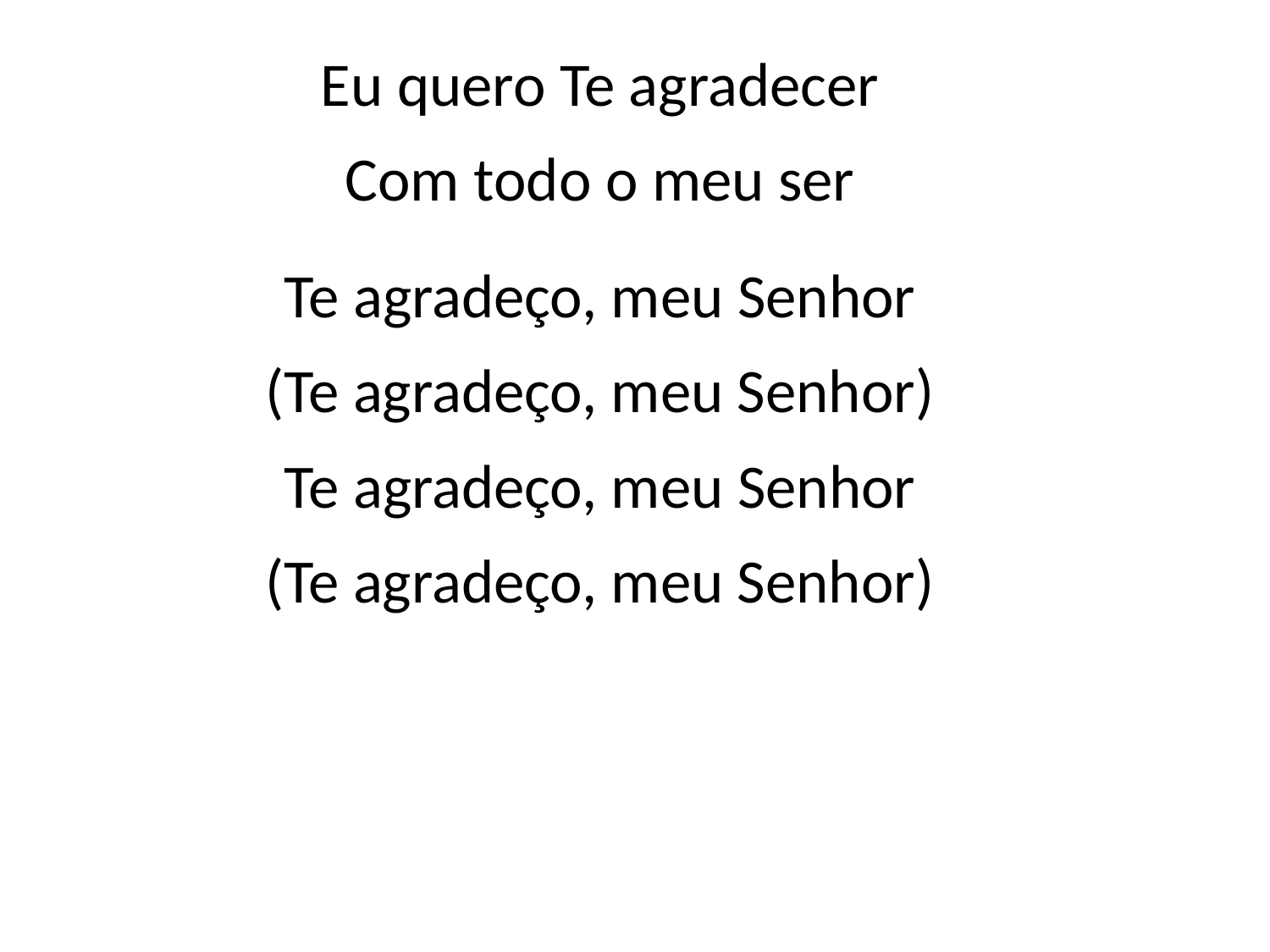

Eu quero Te agradecer

Com todo o meu ser

Te agradeço, meu Senhor

(Te agradeço, meu Senhor)

Te agradeço, meu Senhor

(Te agradeço, meu Senhor)

#